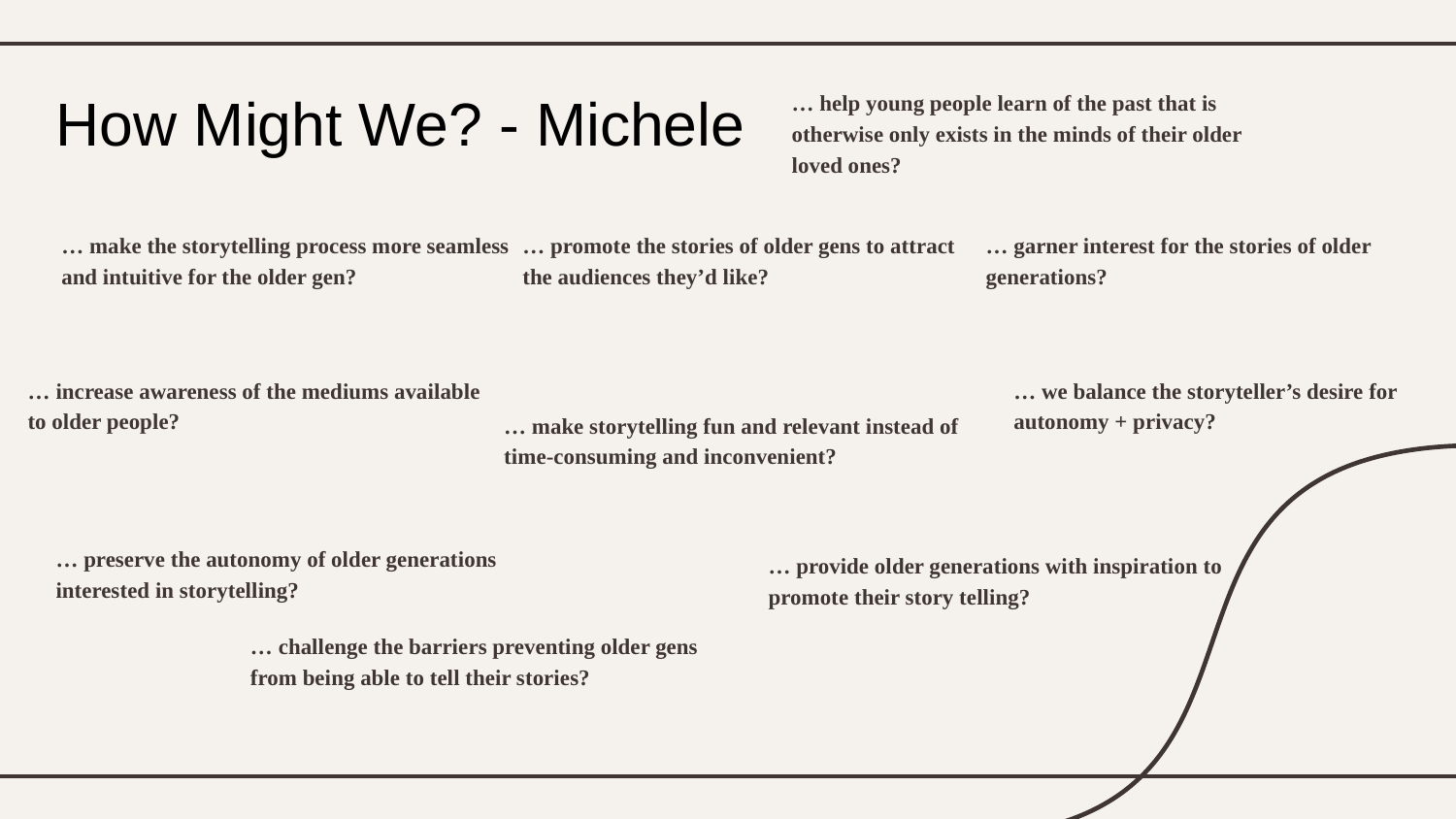

# How Might We? - Michele
… help young people learn of the past that is otherwise only exists in the minds of their older loved ones?

… make the storytelling process more seamless and intuitive for the older gen?
… promote the stories of older gens to attract the audiences they’d like?

… garner interest for the stories of older generations?

… increase awareness of the mediums available to older people?

… we balance the storyteller’s desire for autonomy + privacy?

… make storytelling fun and relevant instead of time-consuming and inconvenient?

… preserve the autonomy of older generations interested in storytelling?

… provide older generations with inspiration to promote their story telling?

… challenge the barriers preventing older gens from being able to tell their stories?